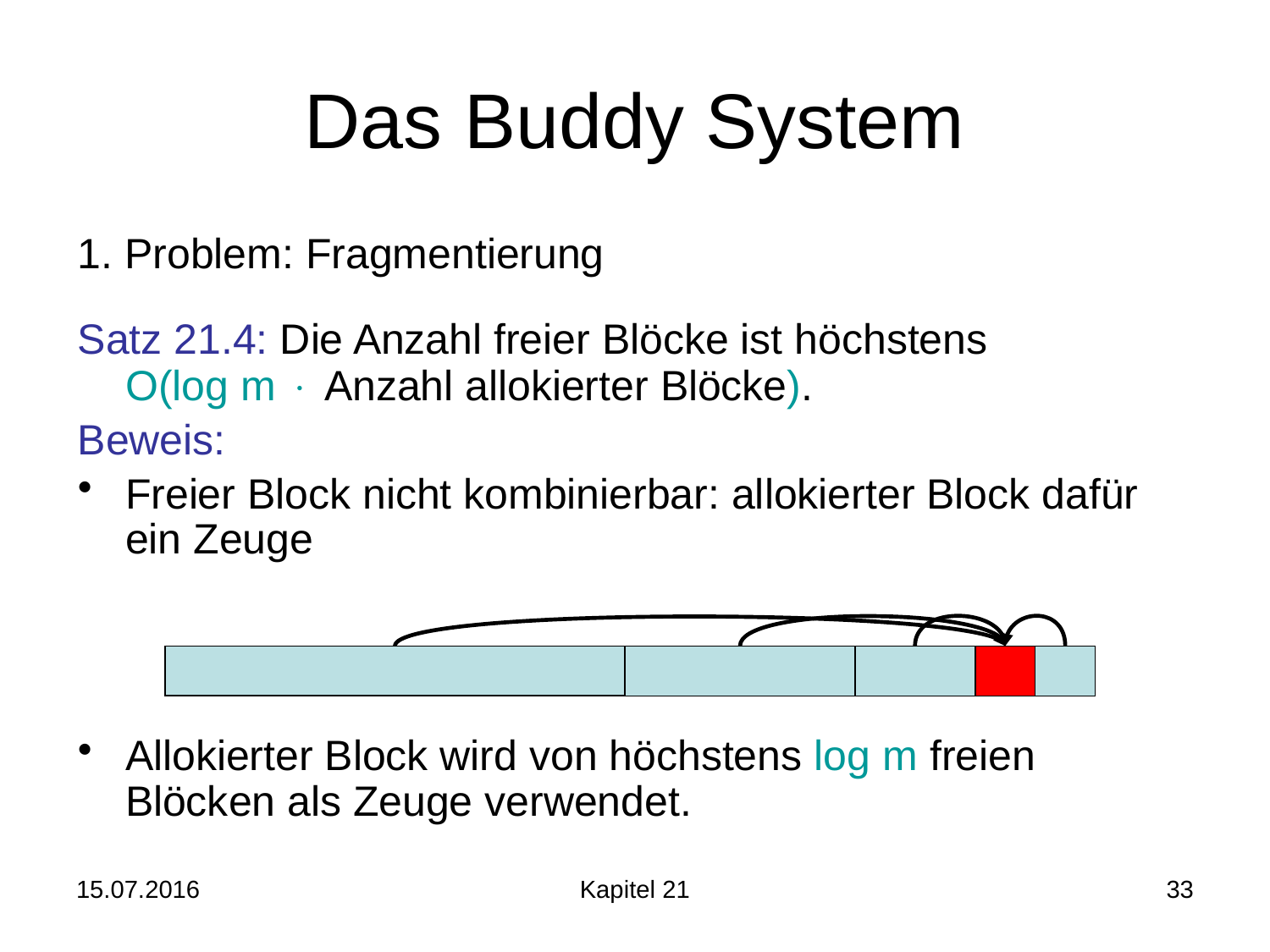

# Das Buddy System
1. Problem: Fragmentierung

Satz 21.4: Die Anzahl freier Blöcke ist höchstens
O(log m ⋅ Anzahl allokierter Blöcke).
Beweis:
Freier Block nicht kombinierbar: allokierter Block dafür ein Zeuge

Allokierter Block wird von höchstens log m freien Blöcken als Zeuge verwendet.

15.07.2016
Kapitel 21
33